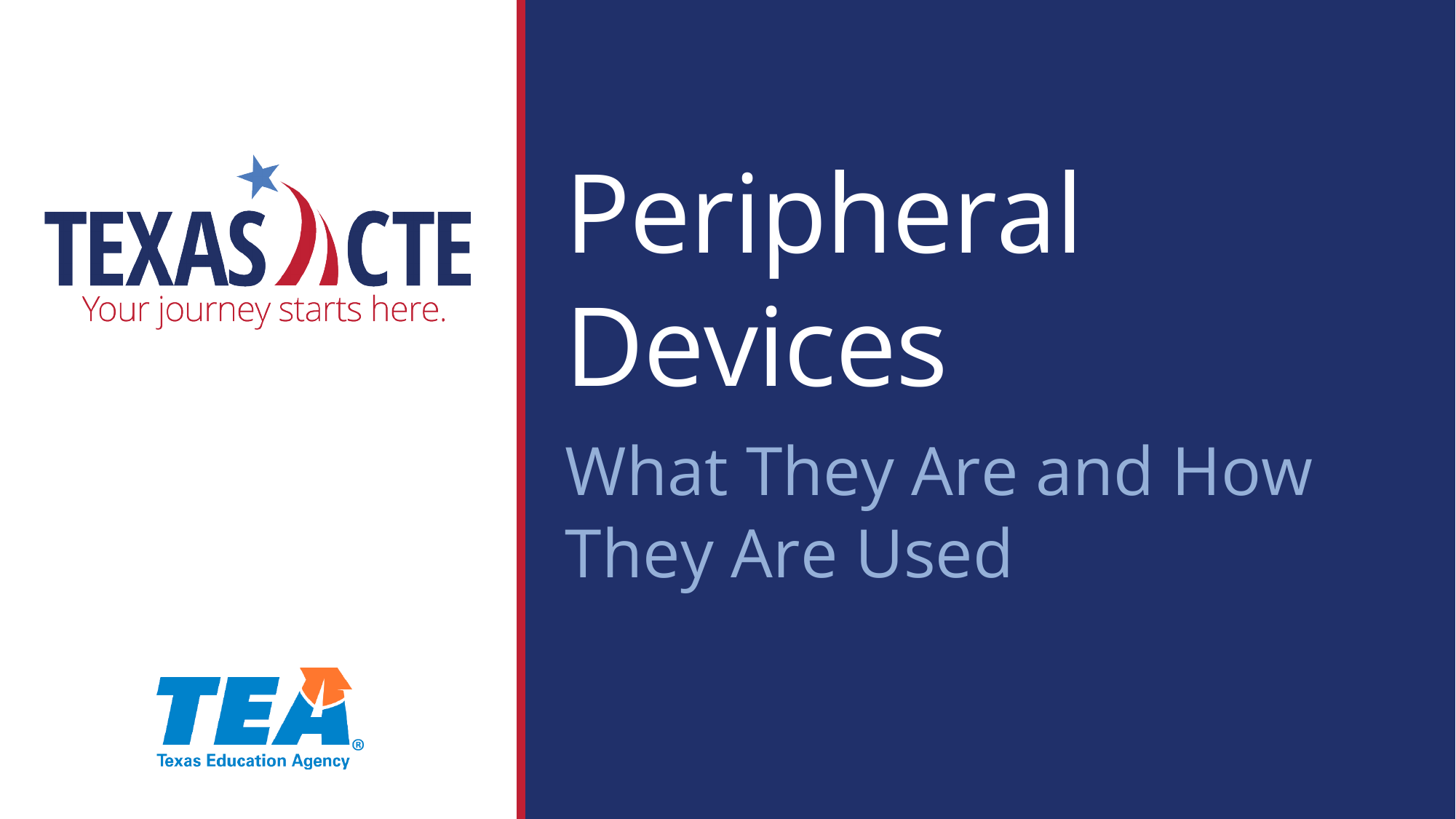

Peripheral Devices
What They Are and How They Are Used